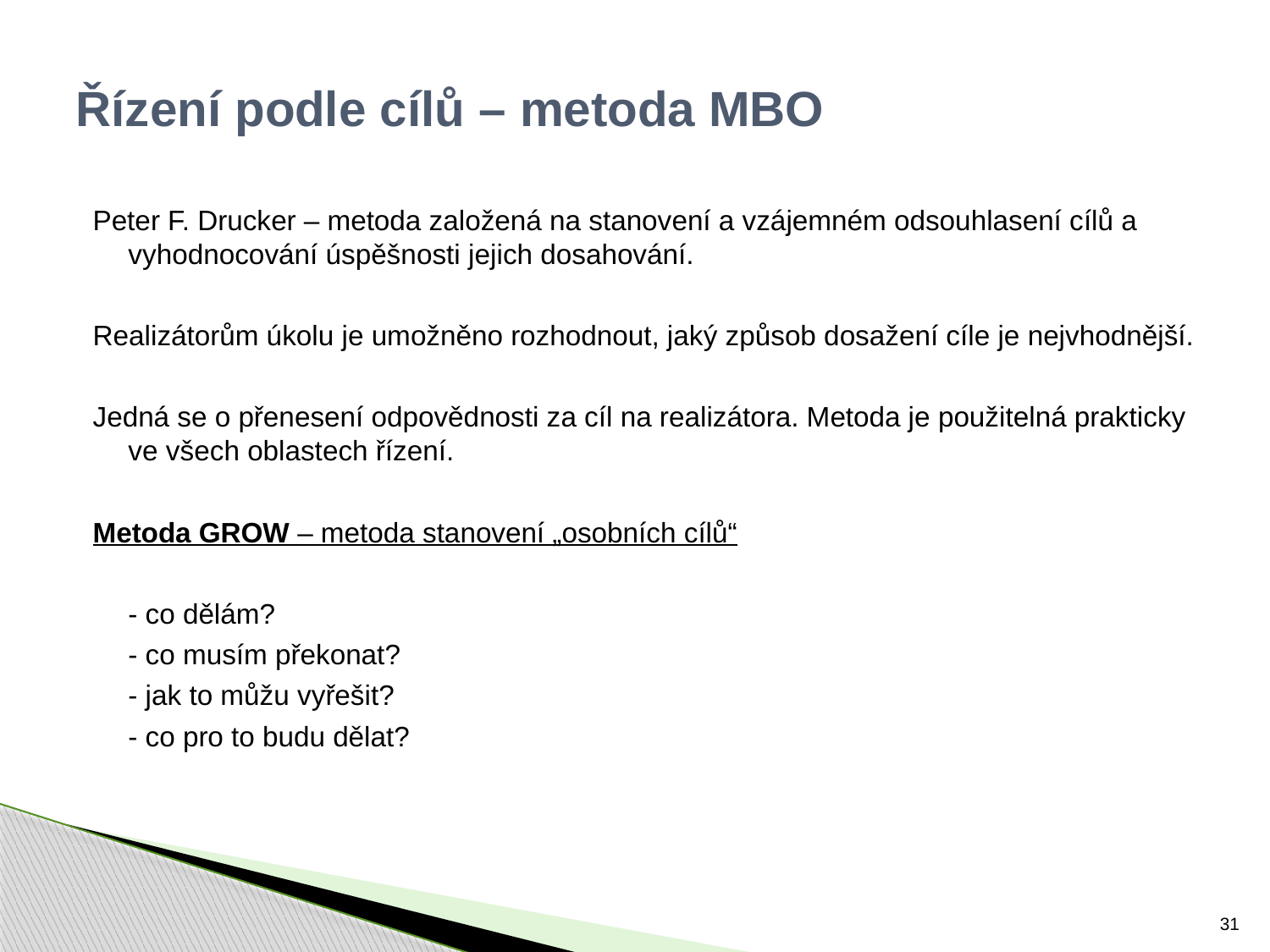

# Řízení podle cílů – metoda MBO
Peter F. Drucker – metoda založená na stanovení a vzájemném odsouhlasení cílů a vyhodnocování úspěšnosti jejich dosahování.

Realizátorům úkolu je umožněno rozhodnout, jaký způsob dosažení cíle je nejvhodnější.

Jedná se o přenesení odpovědnosti za cíl na realizátora. Metoda je použitelná prakticky ve všech oblastech řízení.

Metoda GROW – metoda stanovení „osobních cílů“

	- co dělám?
	- co musím překonat?
	- jak to můžu vyřešit?
	- co pro to budu dělat?

31